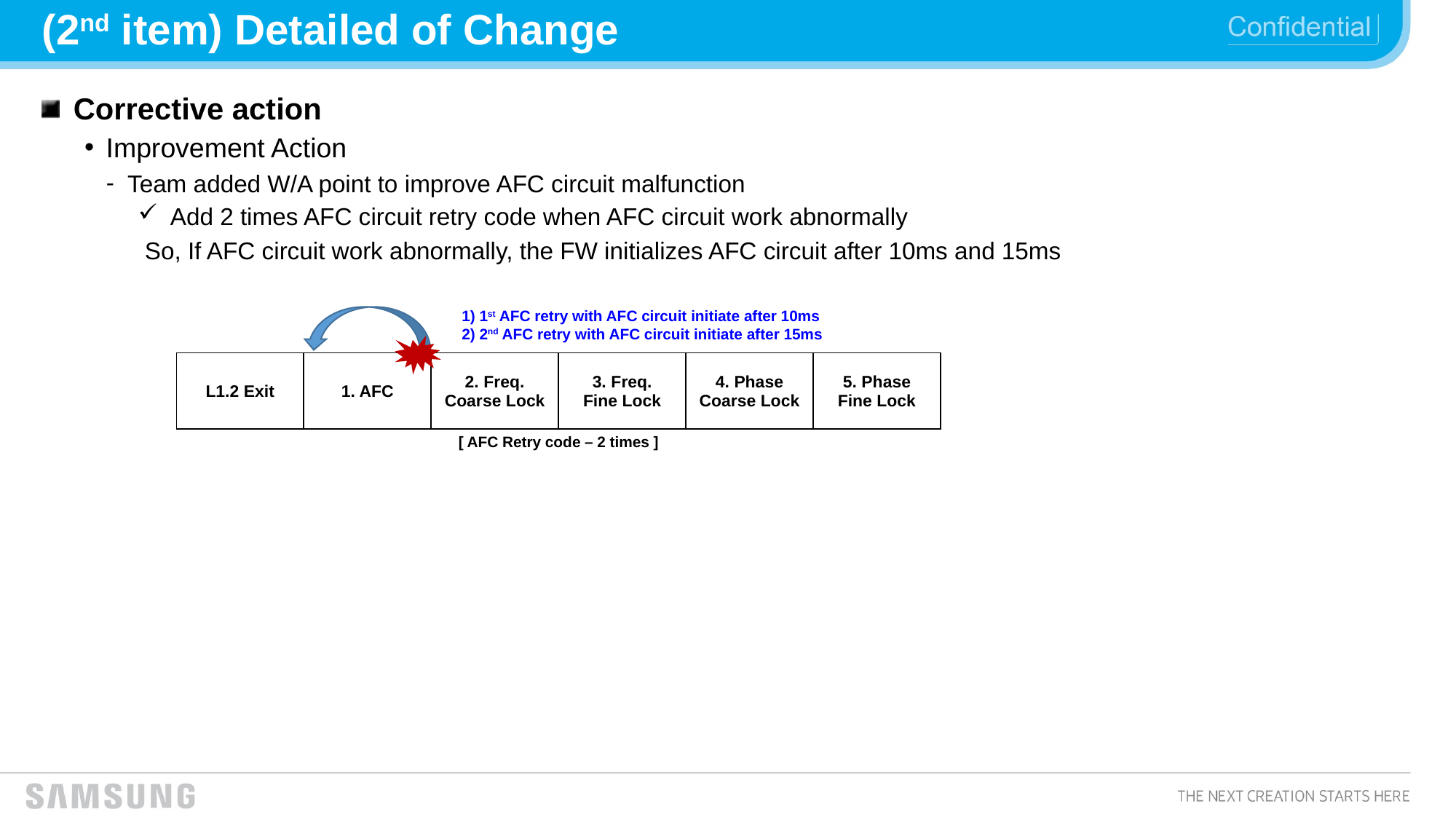

# (2nd item) Detailed of Change
Corrective action
Improvement Action
Team added W/A point to improve AFC circuit malfunction
Add 2 times AFC circuit retry code when AFC circuit work abnormally
 So, If AFC circuit work abnormally, the FW initializes AFC circuit after 10ms and 15ms

1) 1st AFC retry with AFC circuit initiate after 10ms
2) 2nd AFC retry with AFC circuit initiate after 15ms

| L1.2 Exit | 1. AFC | 2. Freq. Coarse Lock | 3. Freq. Fine Lock | 4. Phase Coarse Lock | 5. Phase Fine Lock |
| --- | --- | --- | --- | --- | --- |
[ AFC Retry code – 2 times ]